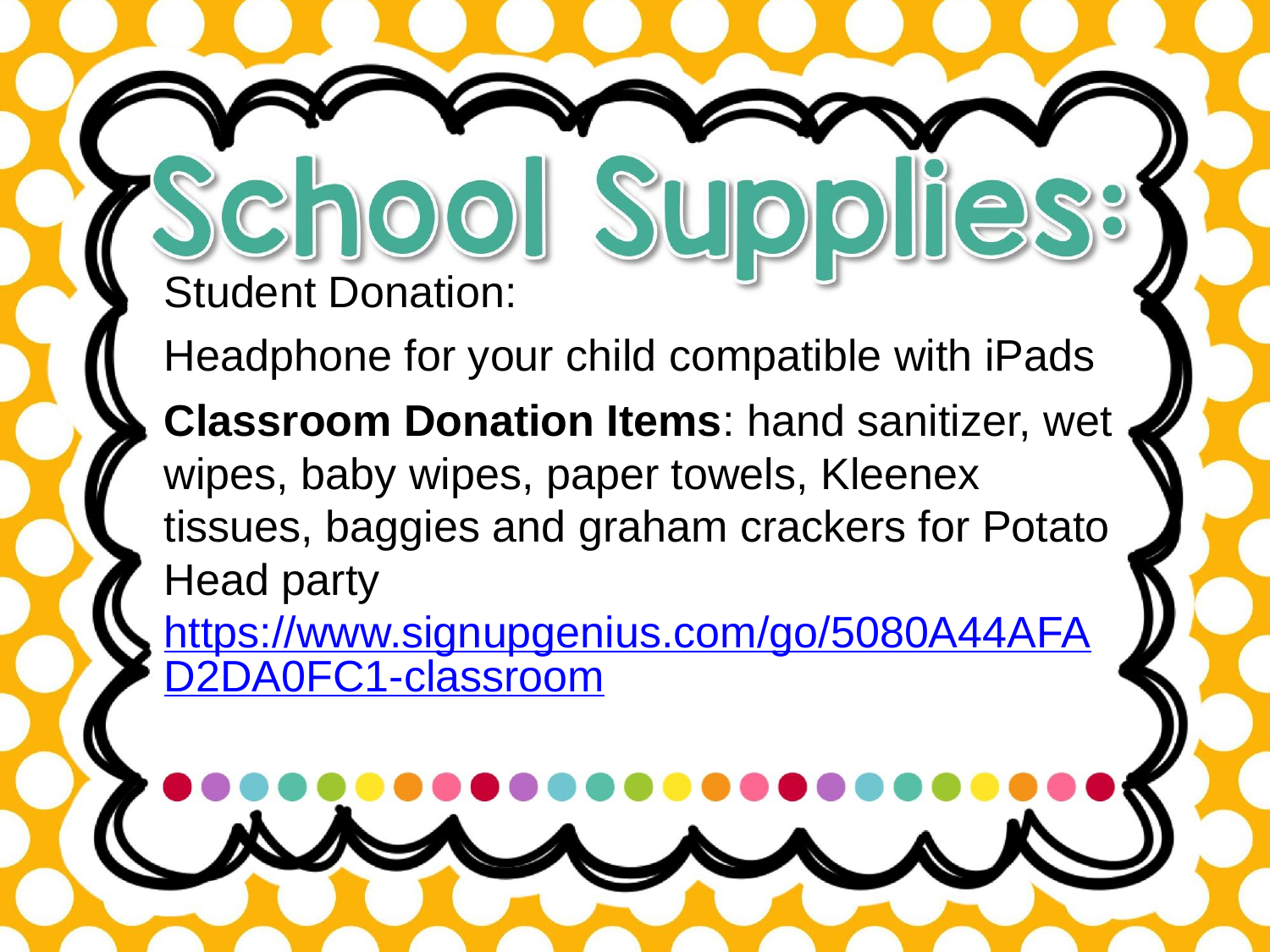

Student Donation:

Headphone for your child compatible with iPads

Classroom Donation Items: hand sanitizer, wet wipes, baby wipes, paper towels, Kleenex tissues, baggies and graham crackers for Potato Head party
https://www.signupgenius.com/go/5080A44AFAD2DA0FC1-classroom